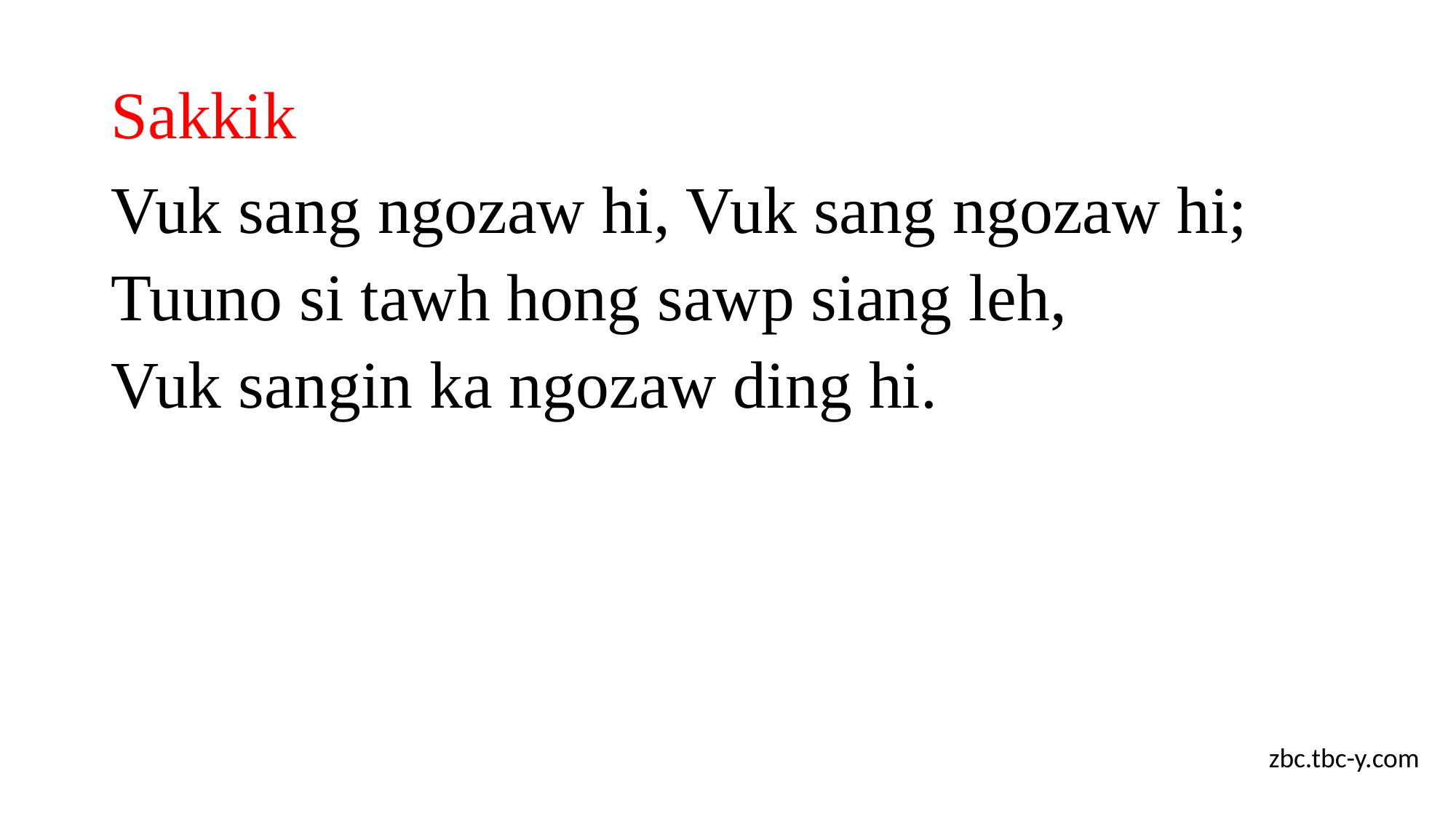

# Sakkik
Vuk sang ngozaw hi, Vuk sang ngozaw hi;
Tuuno si tawh hong sawp siang leh,
Vuk sangin ka ngozaw ding hi.

zbc.tbc-y.com